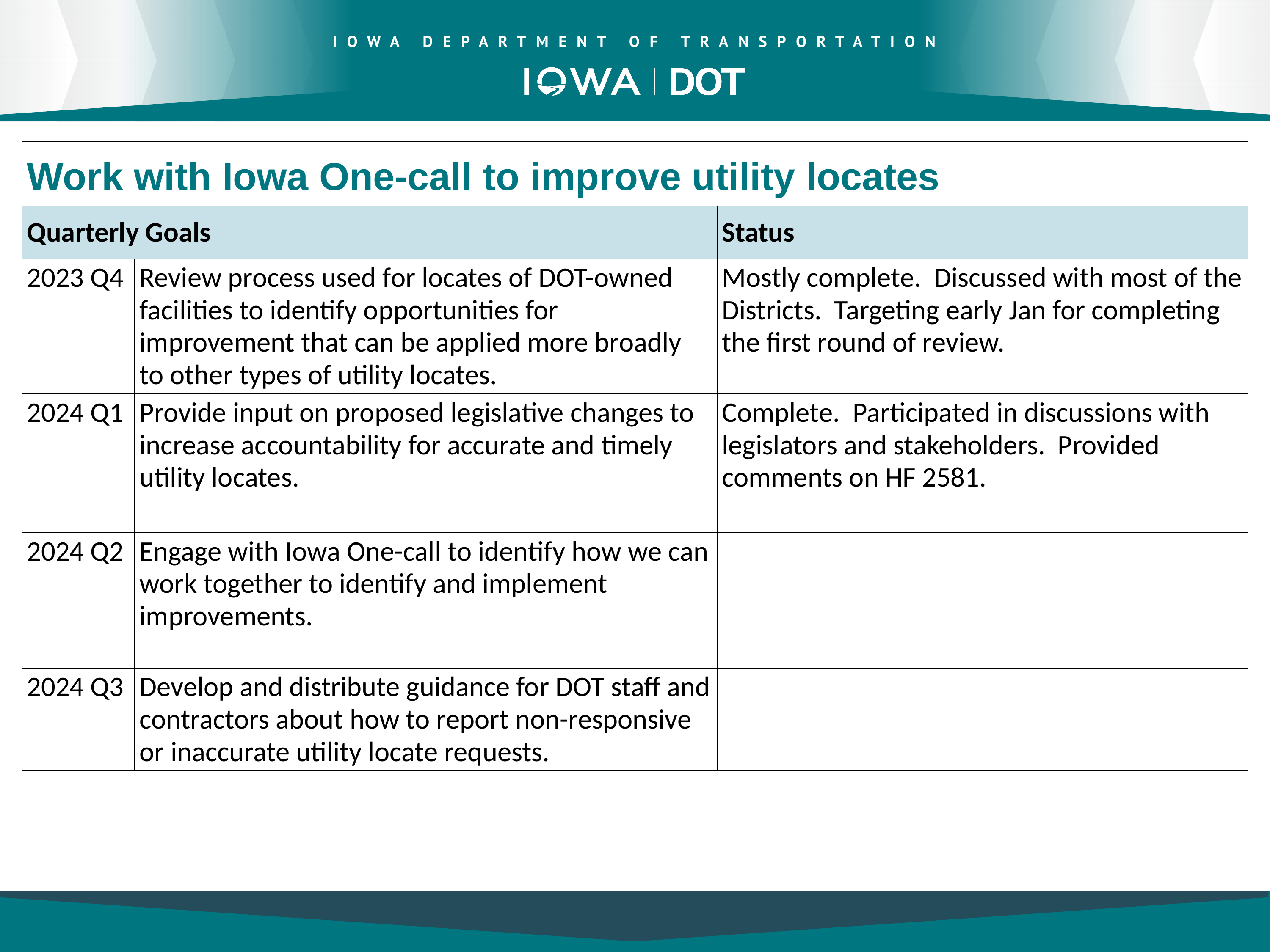

| Work with Iowa One-call to improve utility locates |  |  |
| --- | --- | --- |
| Quarterly Goals |  | Status |
| 2023 Q4 | Review process used for locates of DOT-owned facilities to identify opportunities for improvement that can be applied more broadly to other types of utility locates. | Mostly complete. Discussed with most of the Districts. Targeting early Jan for completing the first round of review. |
| 2024 Q1 | Provide input on proposed legislative changes to increase accountability for accurate and timely utility locates. | Complete. Participated in discussions with legislators and stakeholders. Provided comments on HF 2581. |
| 2024 Q2 | Engage with Iowa One-call to identify how we can work together to identify and implement improvements. |  |
| 2024 Q3 | Develop and distribute guidance for DOT staff and contractors about how to report non-responsive or inaccurate utility locate requests. |  |
8